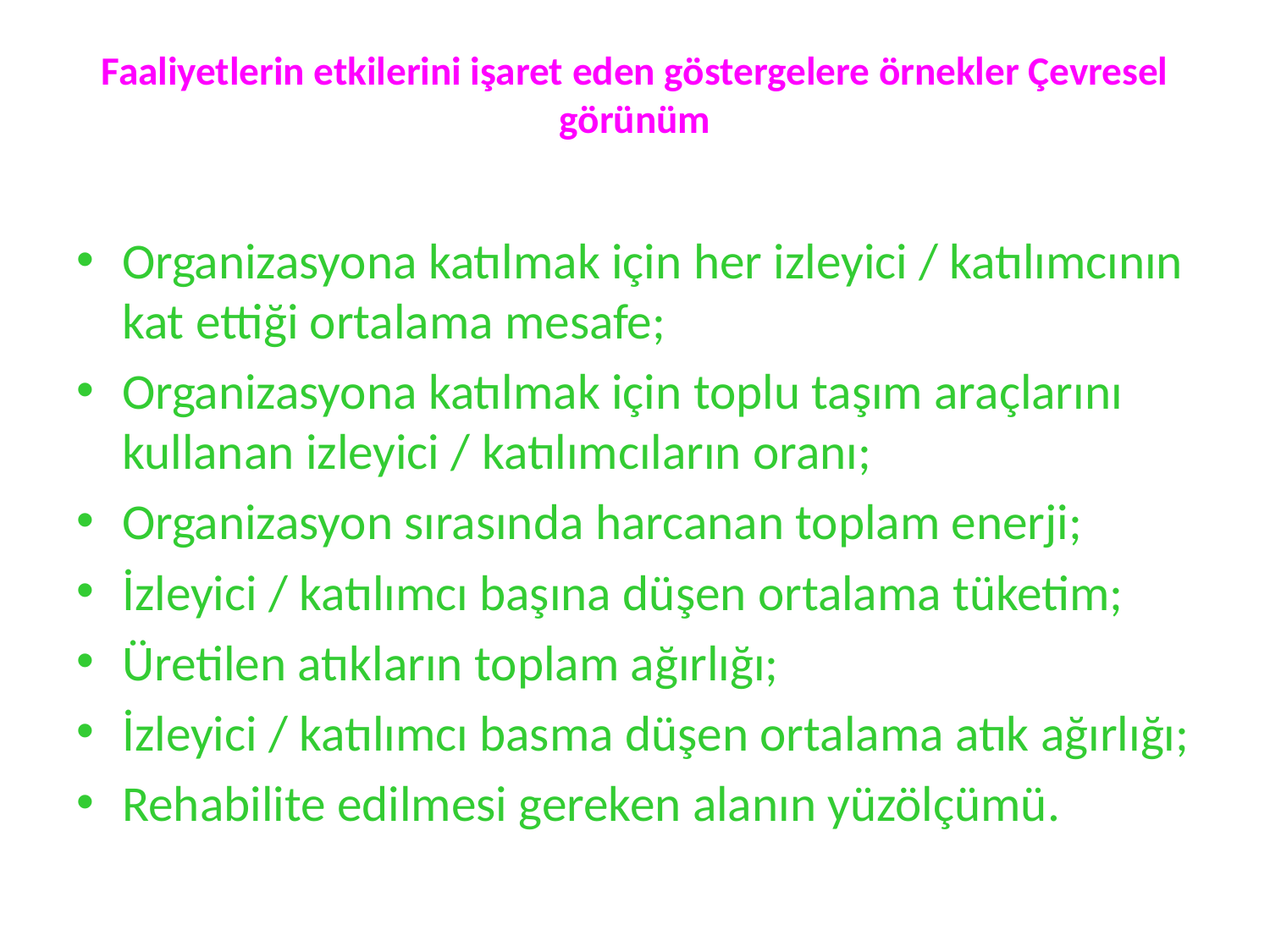

# Faaliyetlerin etkilerini işaret eden göstergelere örnekler Çevresel görünüm
Organizasyona katılmak için her izleyici / katılımcının kat ettiği ortalama mesafe;
Organizasyona katılmak için toplu taşım araçlarını kullanan izleyici / katılımcıların oranı;
Organizasyon sırasında harcanan toplam enerji;
İzleyici / katılımcı başına düşen ortalama tüketim;
Üretilen atıkların toplam ağırlığı;
İzleyici / katılımcı basma düşen ortalama atık ağırlığı;
Rehabilite edilmesi gereken alanın yüzölçümü.